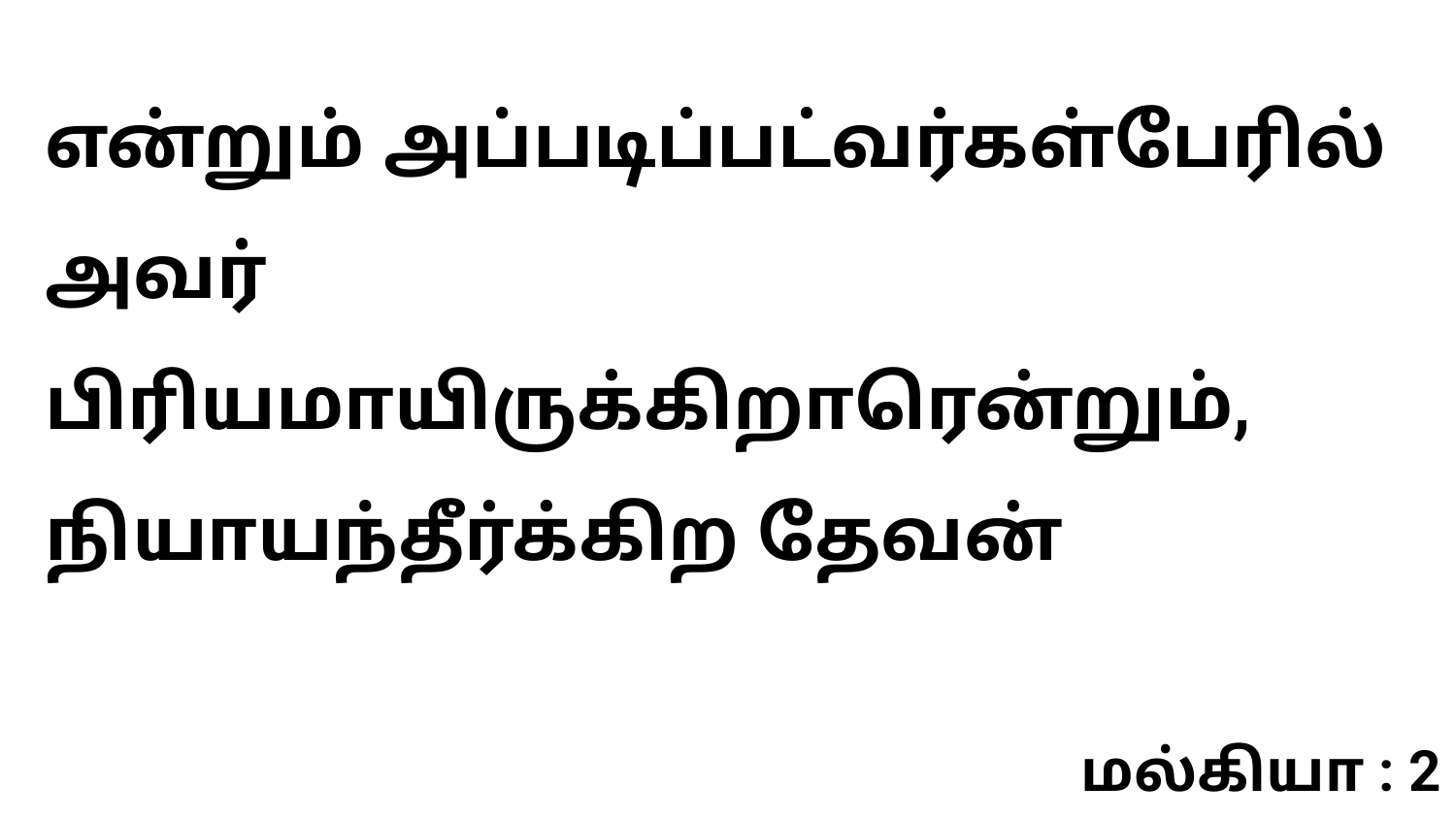

என்றும் அப்படிப்பட்வர்கள்பேரில் அவர் பிரியமாயிருக்கிறாரென்றும், நியாயந்தீர்க்கிற தேவன்
மல்கியா : 2